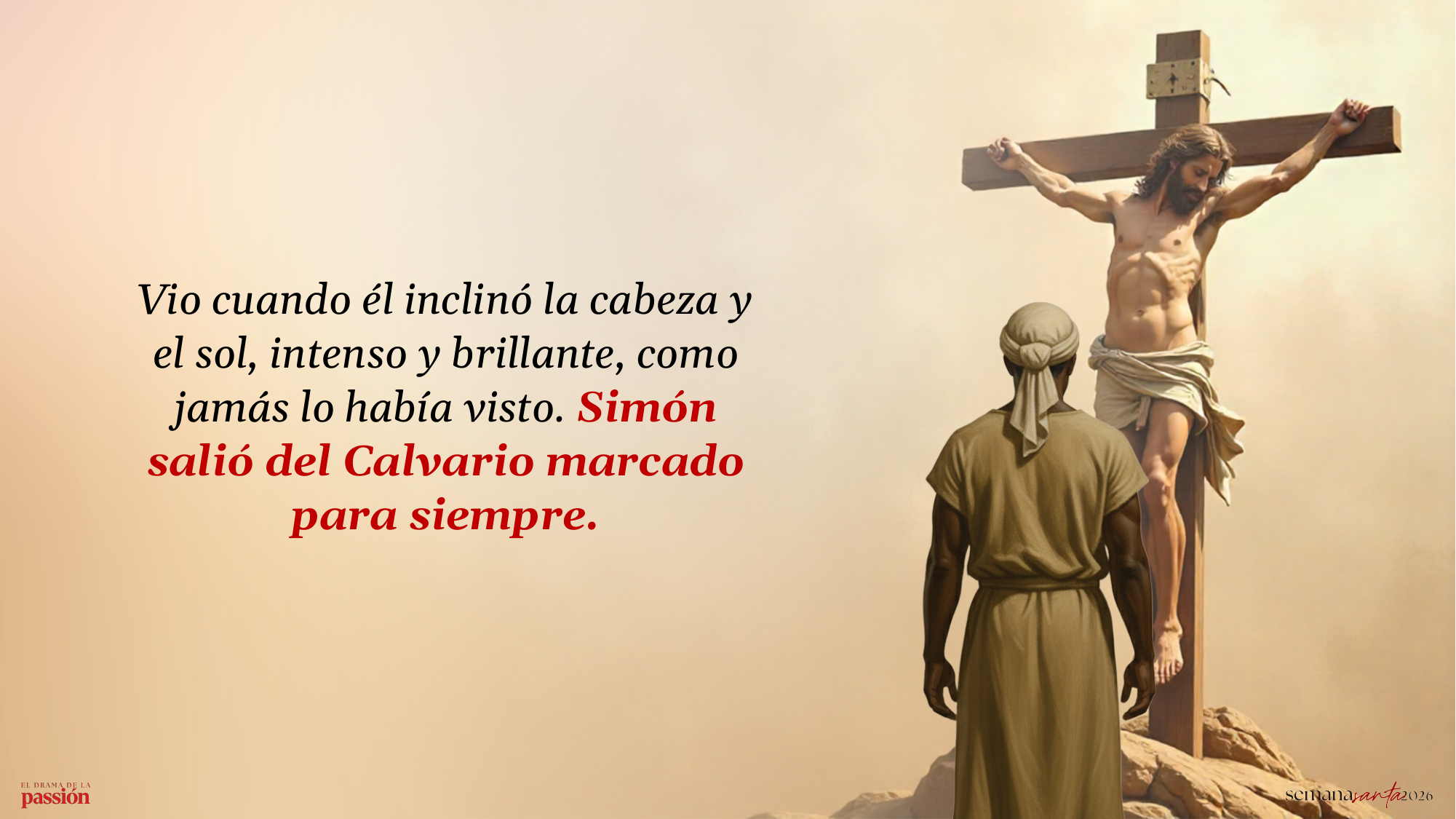

Vio cuando él inclinó la cabeza y el sol, intenso y brillante, como jamás lo había visto. Simón salió del Calvario marcado para siempre.